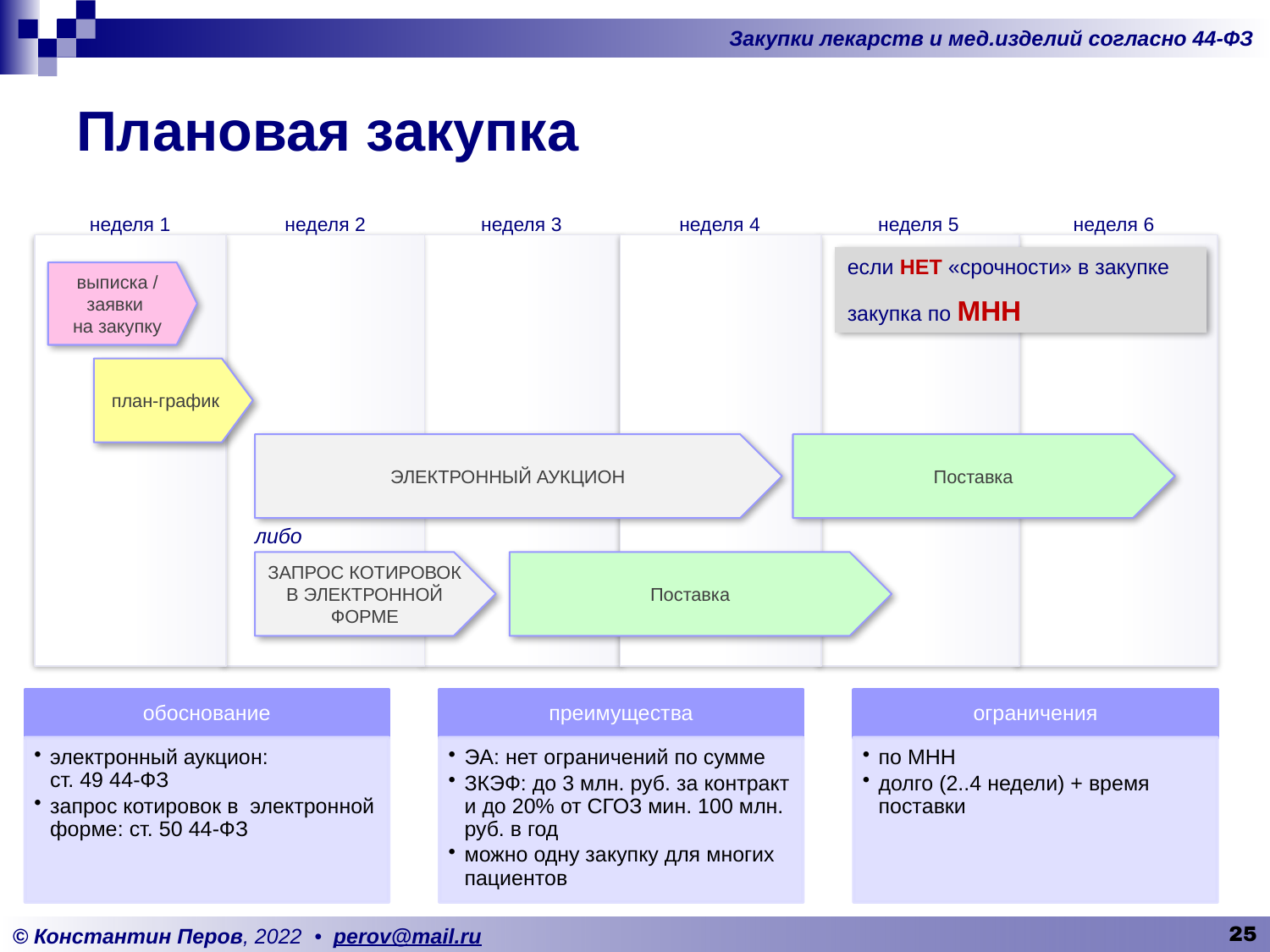

# Плановая закупка
неделя 1
неделя 2
неделя 3
неделя 4
неделя 5
неделя 6

если НЕТ «срочности» в закупке
закупка по МНН
выписка / заявки
на закупку
план-график
ЭЛЕКТРОННЫЙ АУКЦИОН
Поставка
либо
ЗАПРОС КОТИРОВОК В ЭЛЕКТРОННОЙ ФОРМЕ
Поставка
обоснование
электронный аукцион:
ст. 49 44-ФЗ
запрос котировок в  электронной форме: ст. 50 44-ФЗ
преимущества
ЭА: нет ограничений по сумме
ЗКЭФ: до 3 млн. руб. за контракт и до 20% от СГОЗ мин. 100 млн. руб. в год
можно одну закупку для многих пациентов
ограничения
по МНН
долго (2..4 недели) + время поставки
25